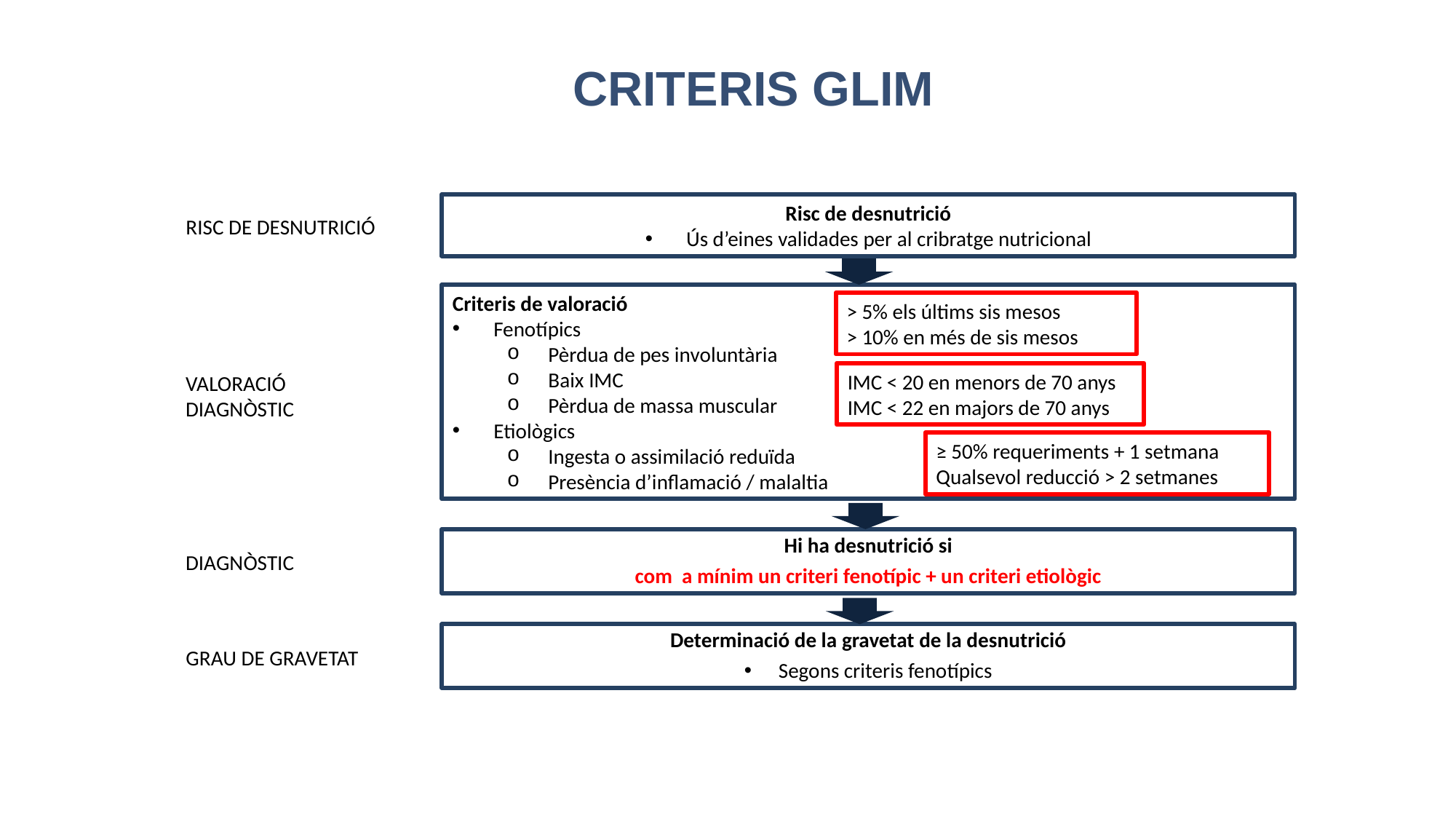

# CRITERIS GLIM
Risc de desnutrició
Ús d’eines validades per al cribratge nutricional
RISC DE DESNUTRICIÓ

Criteris de valoració
Fenotípics
Pèrdua de pes involuntària
Baix IMC
Pèrdua de massa muscular
Etiològics
Ingesta o assimilació reduïda
Presència d’inflamació / malaltia
> 5% els últims sis mesos
> 10% en més de sis mesos
IMC < 20 en menors de 70 anys
IMC < 22 en majors de 70 anys
VALORACIÓ
DIAGNÒSTIC
≥ 50% requeriments + 1 setmana
Qualsevol reducció > 2 setmanes

Hi ha desnutrició si
com  a mínim un criteri fenotípic + un criteri etiològic
DIAGNÒSTIC

Determinació de la gravetat de la desnutrició
Segons criteris fenotípics
GRAU DE GRAVETAT